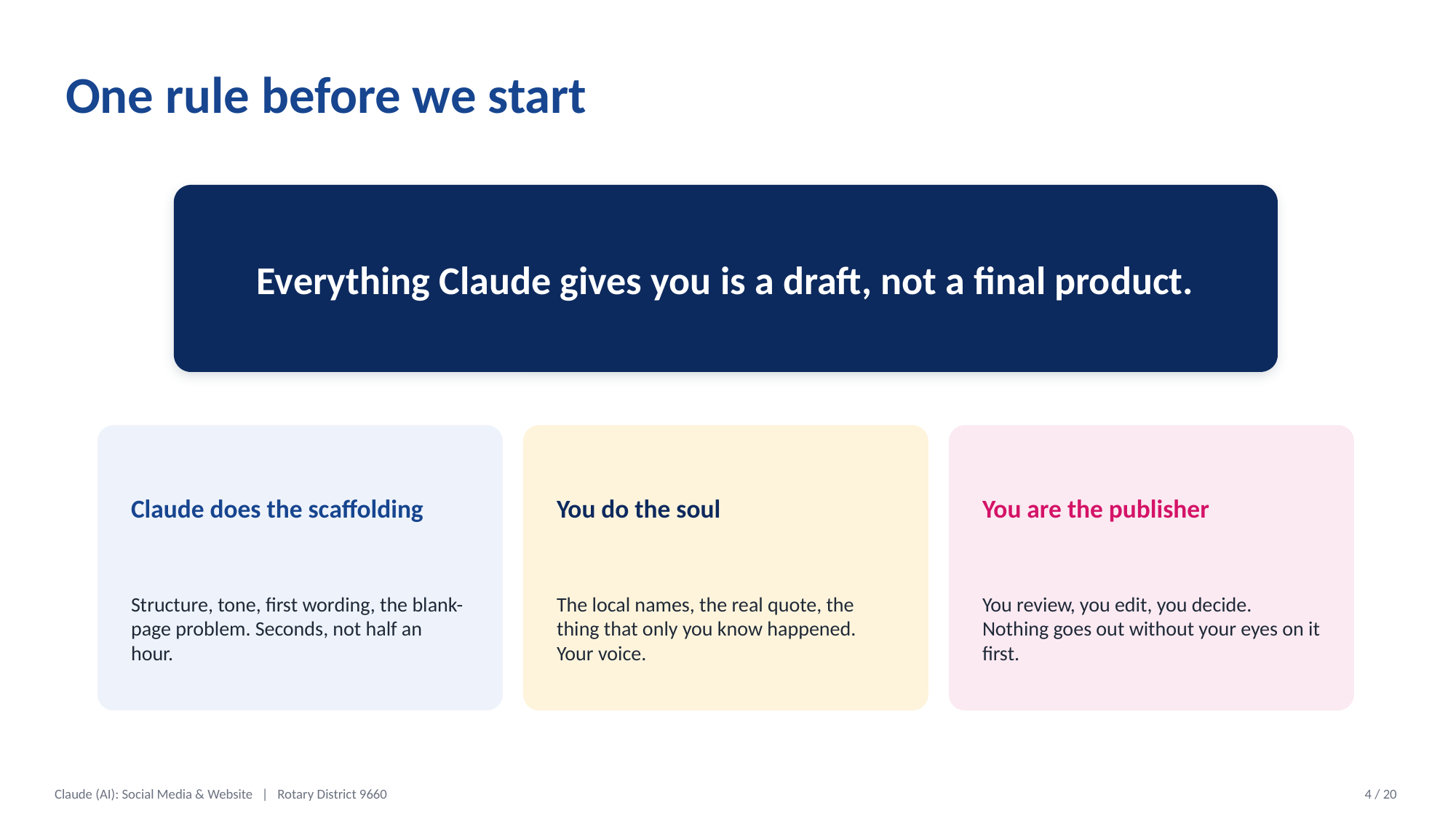

One rule before we start

Everything Claude gives you is a draft, not a final product.

Claude does the scaffolding
You do the soul
You are the publisher
Structure, tone, first wording, the blank-page problem. Seconds, not half an hour.
The local names, the real quote, the thing that only you know happened. Your voice.
You review, you edit, you decide. Nothing goes out without your eyes on it first.
Claude (AI): Social Media & Website   |   Rotary District 9660
4 / 20